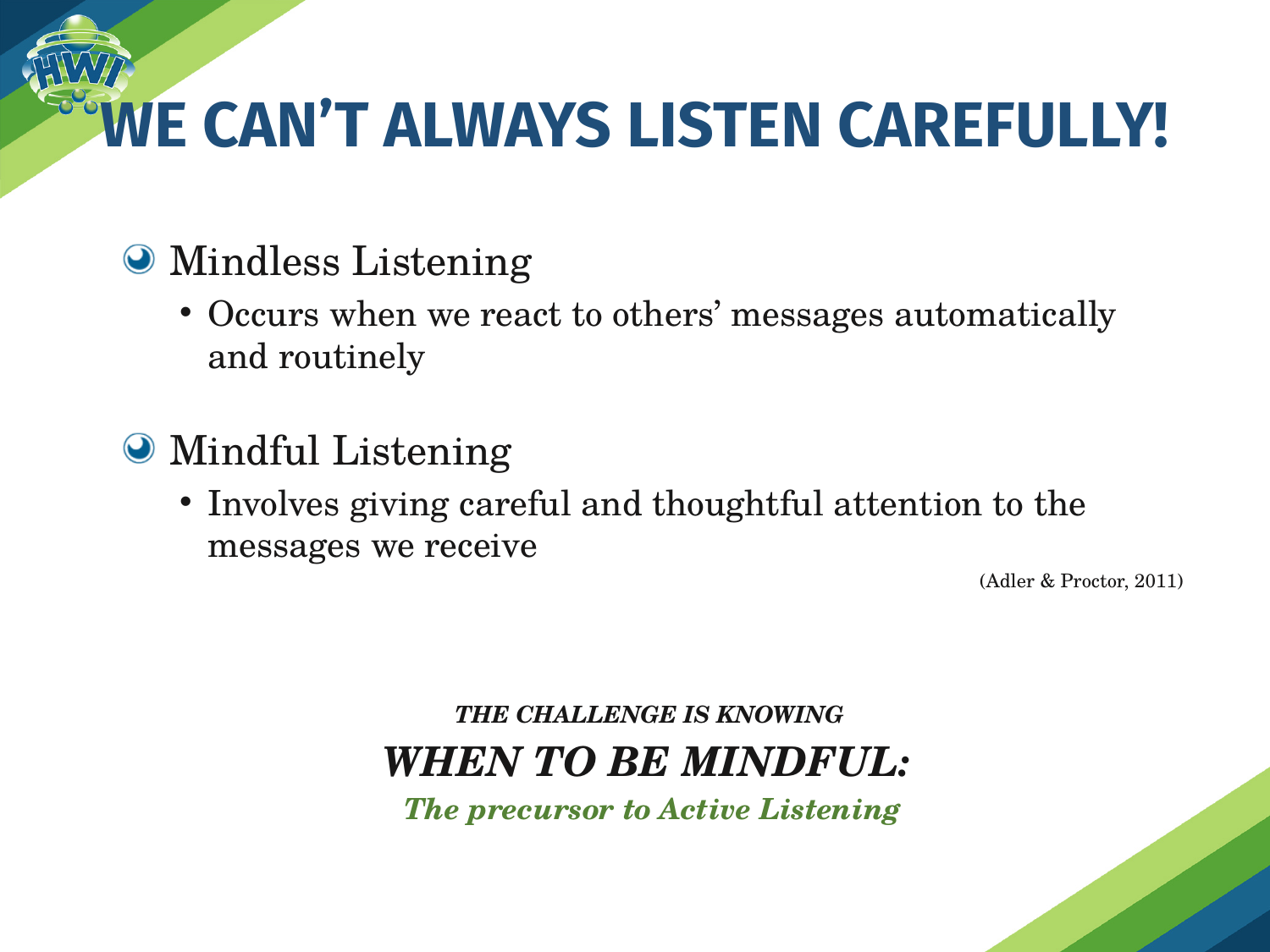

# We Can’t Always Listen Carefully!
 Mindless Listening
Occurs when we react to others’ messages automatically and routinely

 Mindful Listening
Involves giving careful and thoughtful attention to the messages we receive
(Adler & Proctor, 2011)

THE CHALLENGE IS KNOWING
WHEN TO BE MINDFUL:
The precursor to Active Listening